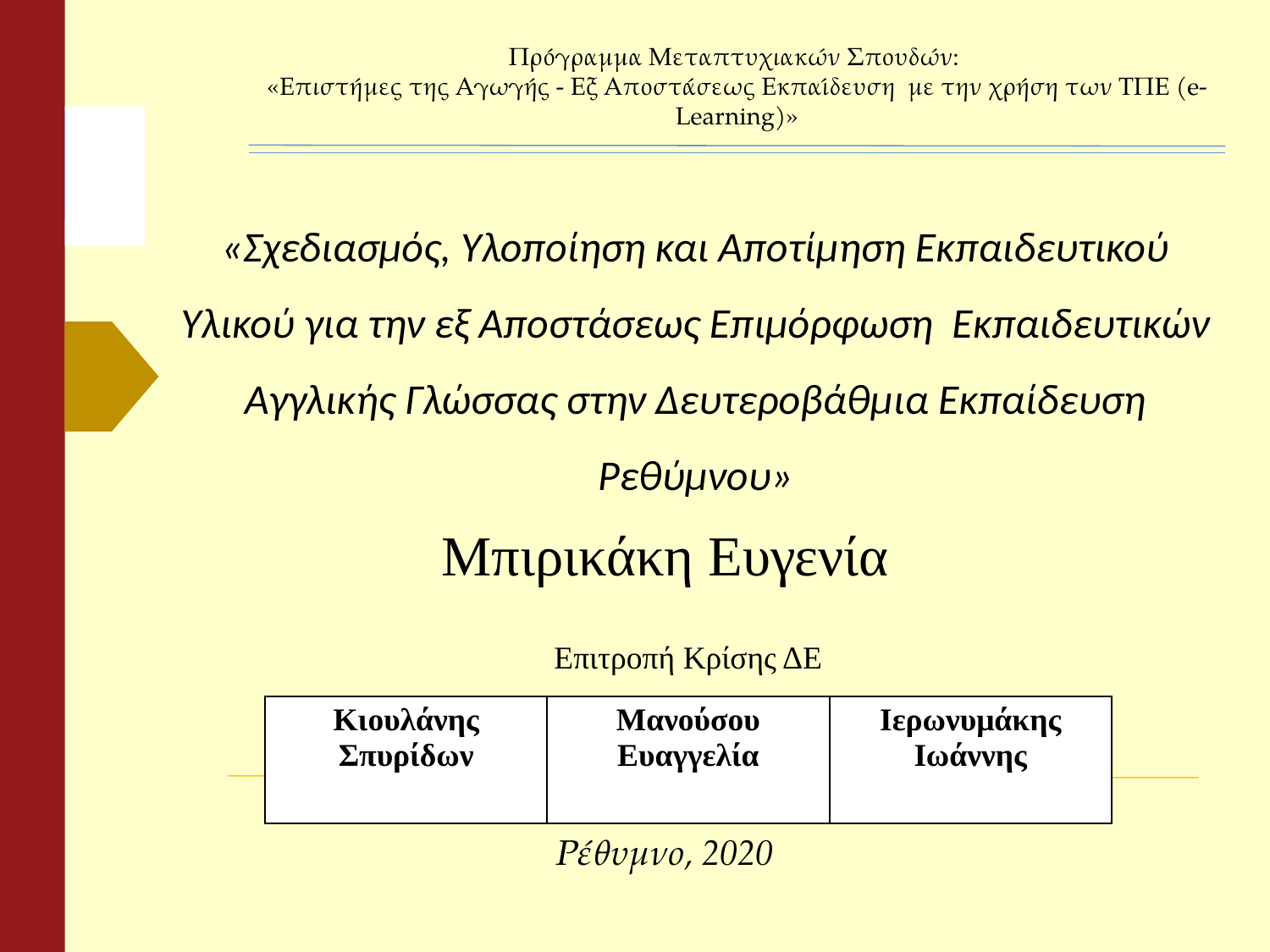

Πρόγραμμα Μεταπτυχιακών Σπουδών:
«Επιστήμες της Αγωγής - Εξ Αποστάσεως Εκπαίδευση  με την χρήση των ΤΠΕ (e-Learning)»
# «Σχεδιασμός, Υλοποίηση και Αποτίμηση Εκπαιδευτικού Υλικού για την εξ Αποστάσεως Επιμόρφωση  Εκπαιδευτικών Αγγλικής Γλώσσας στην Δευτεροβάθμια Εκπαίδευση Ρεθύμνου»
Μπιρικάκη Ευγενία
Επιτροπή Κρίσης ΔΕ
| Κιουλάνης Σπυρίδων | Μανούσου Ευαγγελία | Ιερωνυμάκης Ιωάννης |
| --- | --- | --- |
Ρέθυμνο, 2020